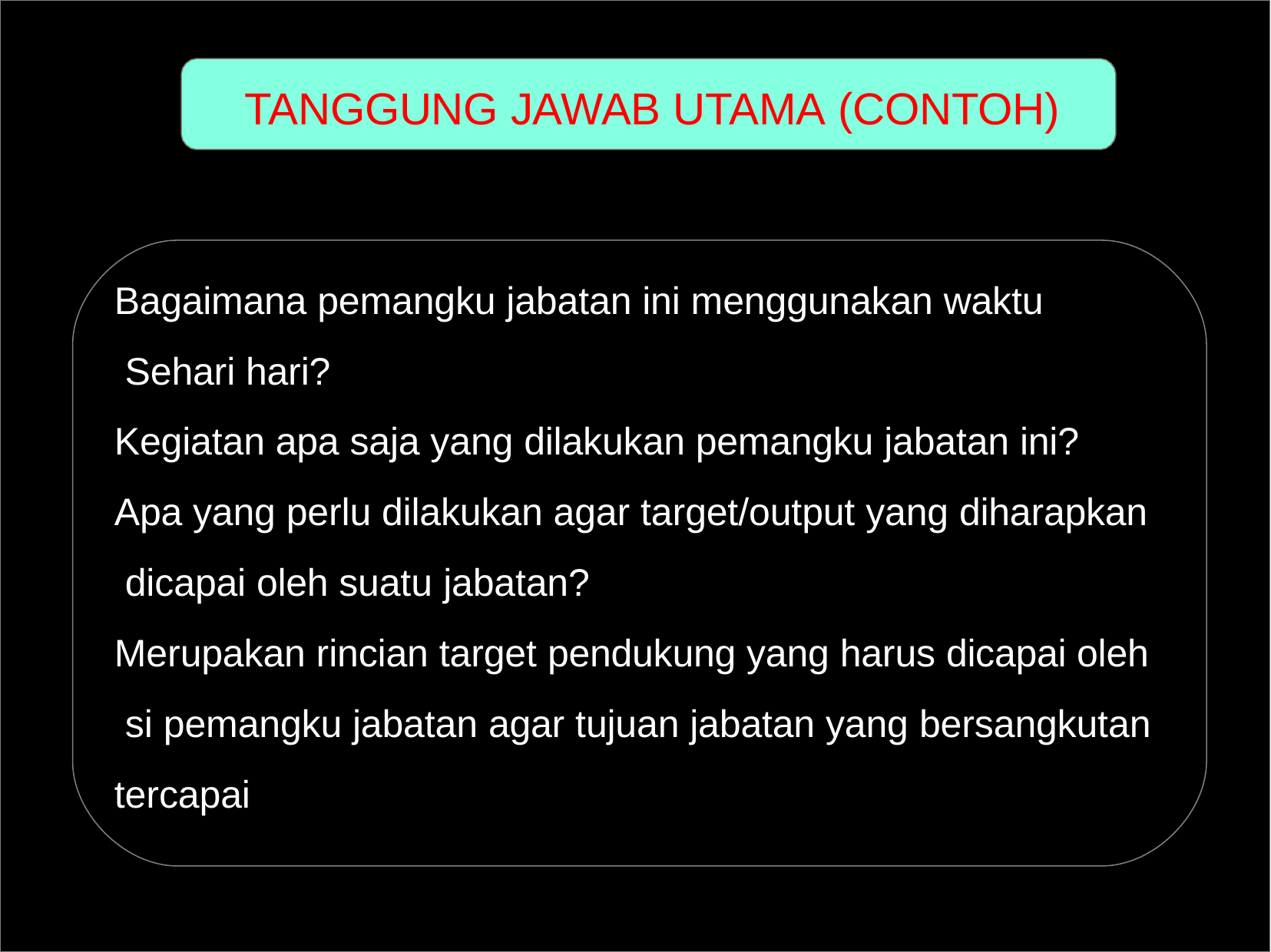

# TANGGUNG JAWAB UTAMA (CONTOH)

Bagaimana pemangku jabatan ini menggunakan waktu  Sehari hari?
Kegiatan apa saja yang dilakukan pemangku jabatan ini?  Apa yang perlu dilakukan agar target/output yang diharapkan  dicapai oleh suatu jabatan?
Merupakan rincian target pendukung yang harus dicapai oleh  si pemangku jabatan agar tujuan jabatan yang bersangkutan
tercapai